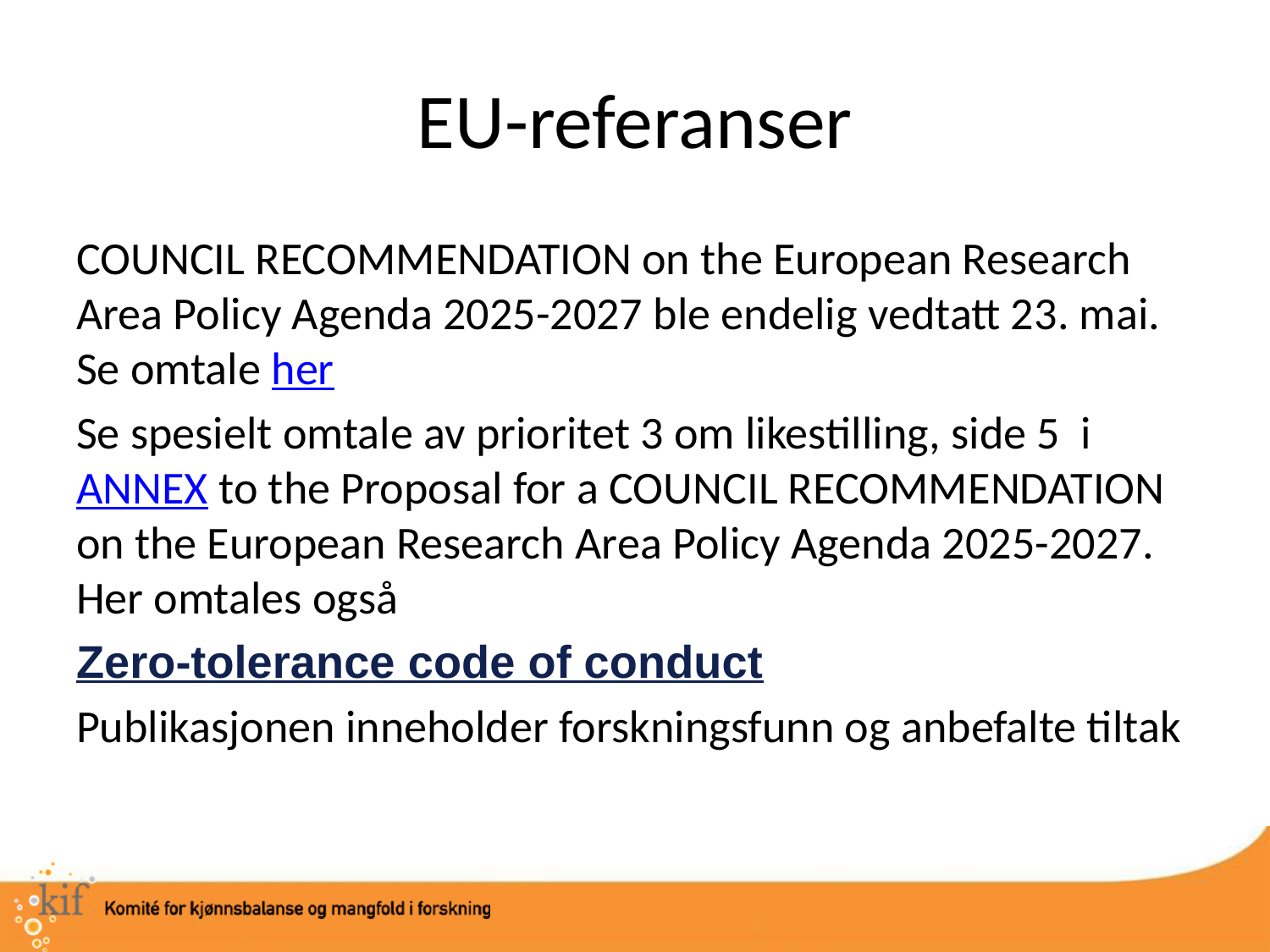

# EU-referanser
COUNCIL RECOMMENDATION on the European Research Area Policy Agenda 2025-2027 ble endelig vedtatt 23. mai. Se omtale her
Se spesielt omtale av prioritet 3 om likestilling, side 5  i ANNEX to the Proposal for a COUNCIL RECOMMENDATION on the European Research Area Policy Agenda 2025-2027. Her omtales også
Zero-tolerance code of conduct
Publikasjonen inneholder forskningsfunn og anbefalte tiltak